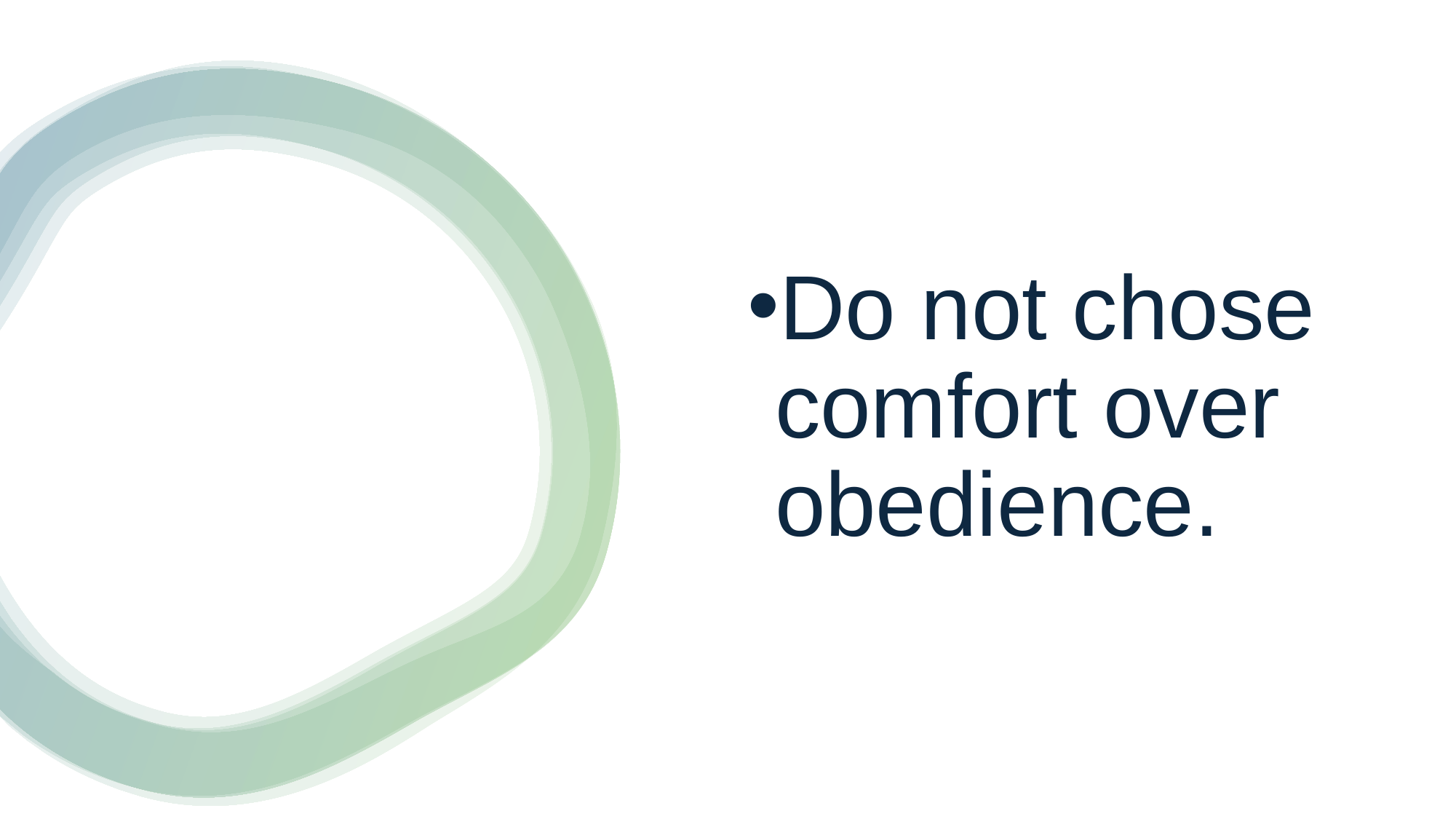

Do not chose comfort over obedience.
#